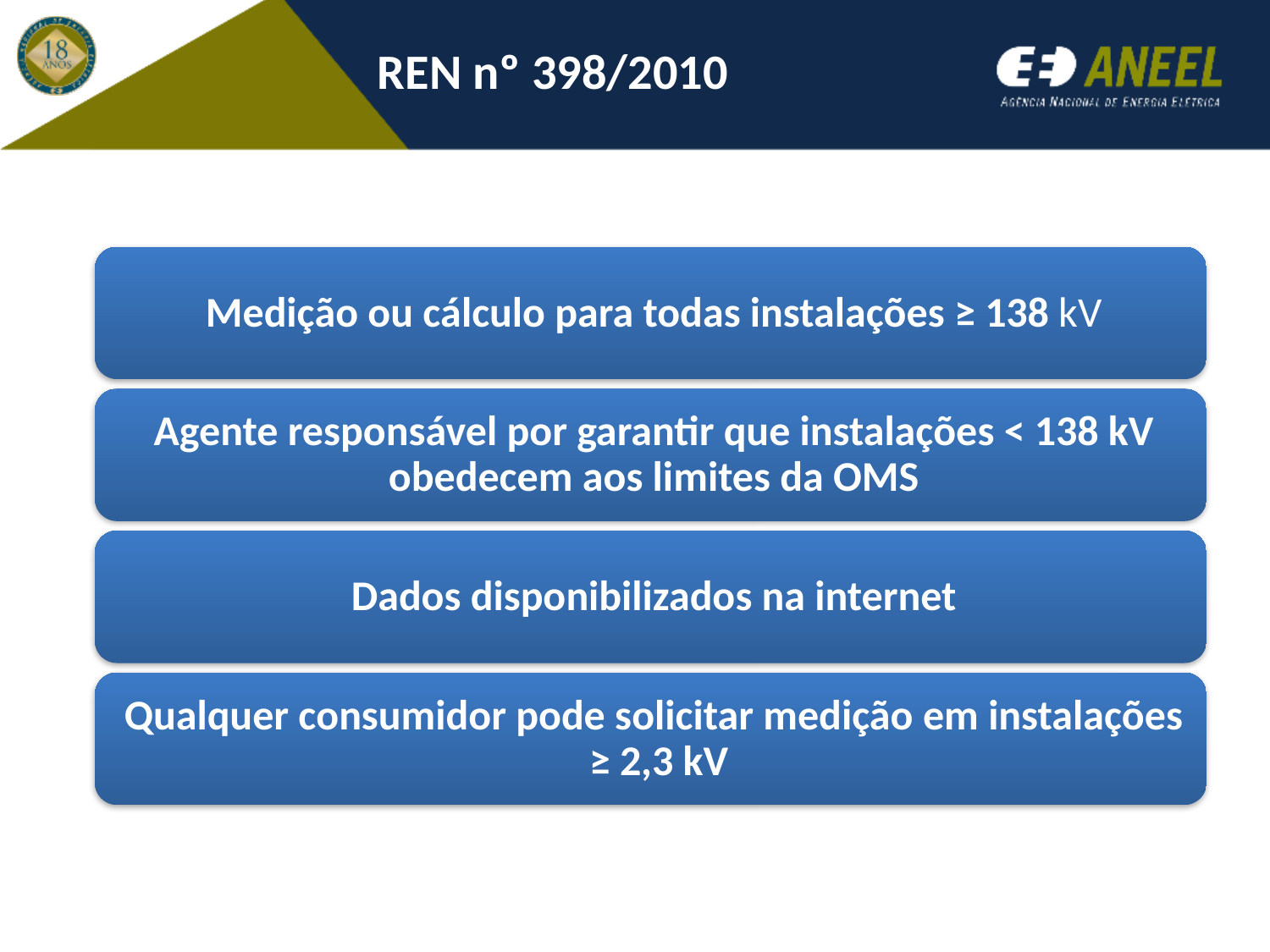

REN nº 398/2010
Medição ou cálculo para todas instalações ≥ 138 kV
Agente responsável por garantir que instalações < 138 kV obedecem aos limites da OMS
Dados disponibilizados na internet
Qualquer consumidor pode solicitar medição em instalações  ≥ 2,3 kV